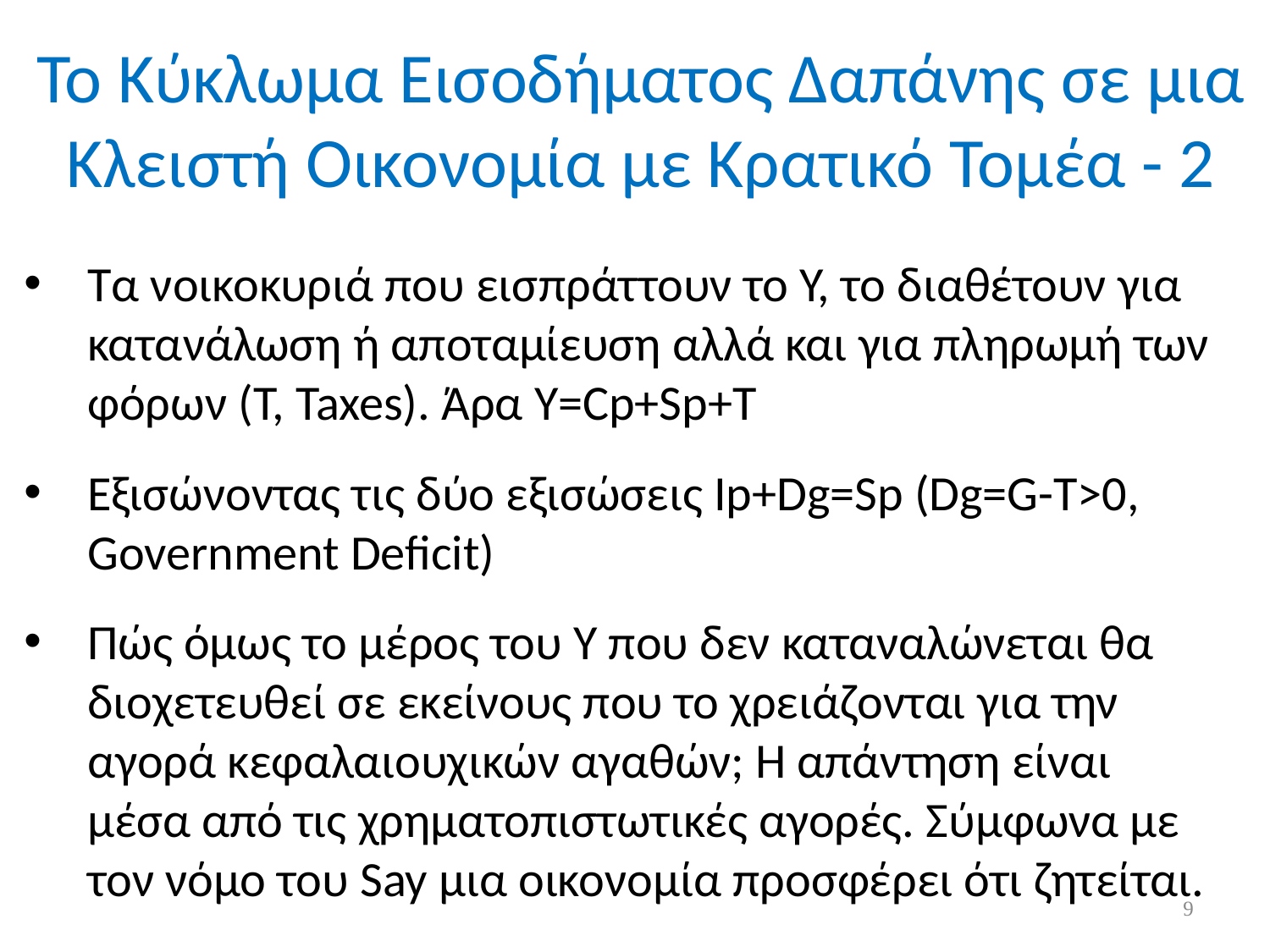

Το Κύκλωμα Εισοδήματος Δαπάνης σε μια Κλειστή Οικονομία με Κρατικό Τομέα - 2
Tα νοικοκυριά που εισπράττουν το Υ, το διαθέτουν για κατανάλωση ή αποταμίευση αλλά και για πληρωμή των φόρων (T, Taxes). Άρα Y=Cp+Sp+T
Εξισώνοντας τις δύο εξισώσεις Ip+Dg=Sp (Dg=G-T>0, Government Deficit)
Πώς όμως το μέρος του Υ που δεν καταναλώνεται θα διοχετευθεί σε εκείνους που το χρειάζονται για την αγορά κεφαλαιουχικών αγαθών; Η απάντηση είναι μέσα από τις χρηματοπιστωτικές αγορές. Σύμφωνα με τον νόμο του Say μια οικονομία προσφέρει ότι ζητείται.

9